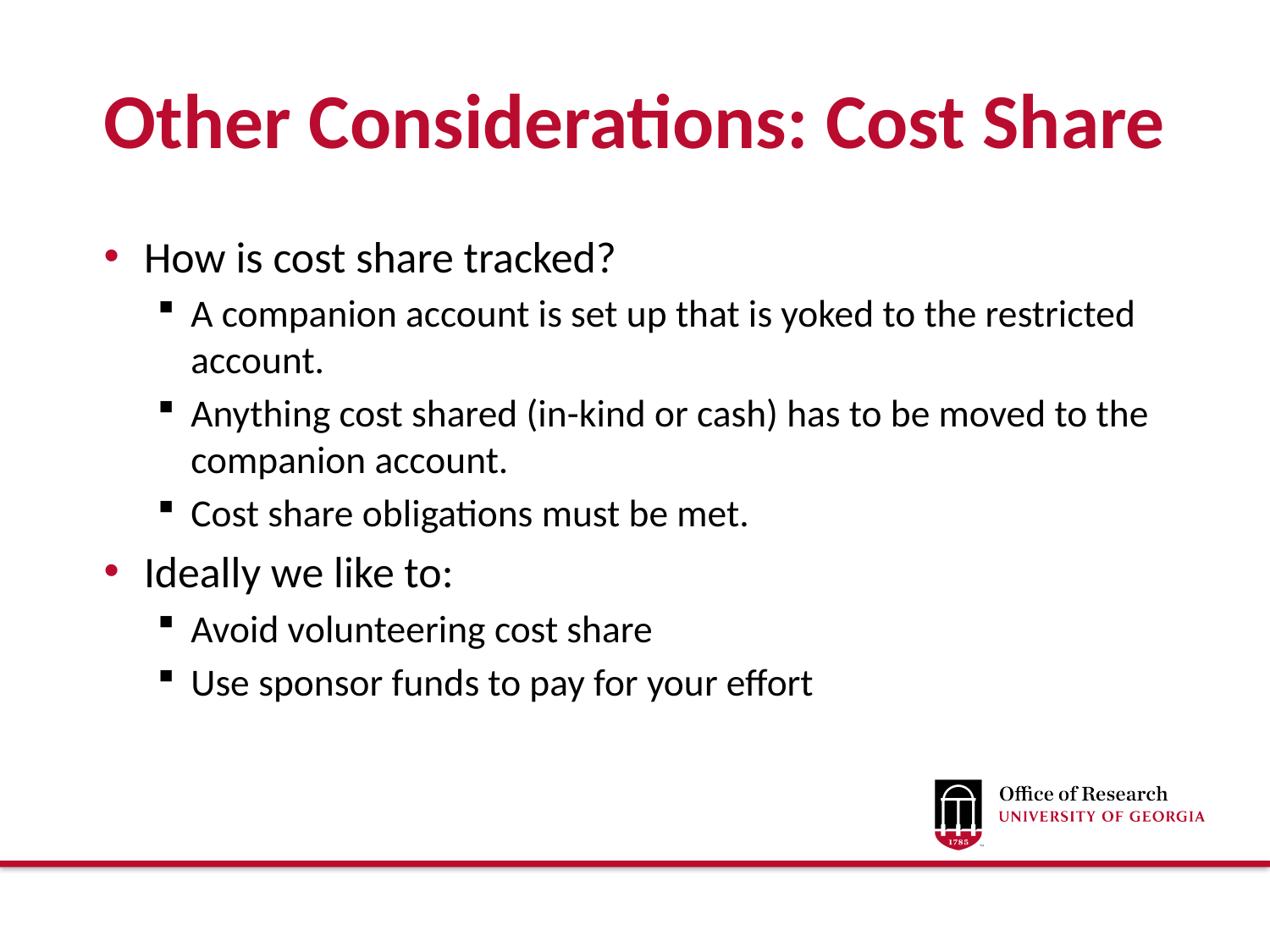

# Other Considerations: Cost Share
How is cost share tracked?
A companion account is set up that is yoked to the restricted account.
Anything cost shared (in-kind or cash) has to be moved to the companion account.
Cost share obligations must be met.
Ideally we like to:
Avoid volunteering cost share
Use sponsor funds to pay for your effort